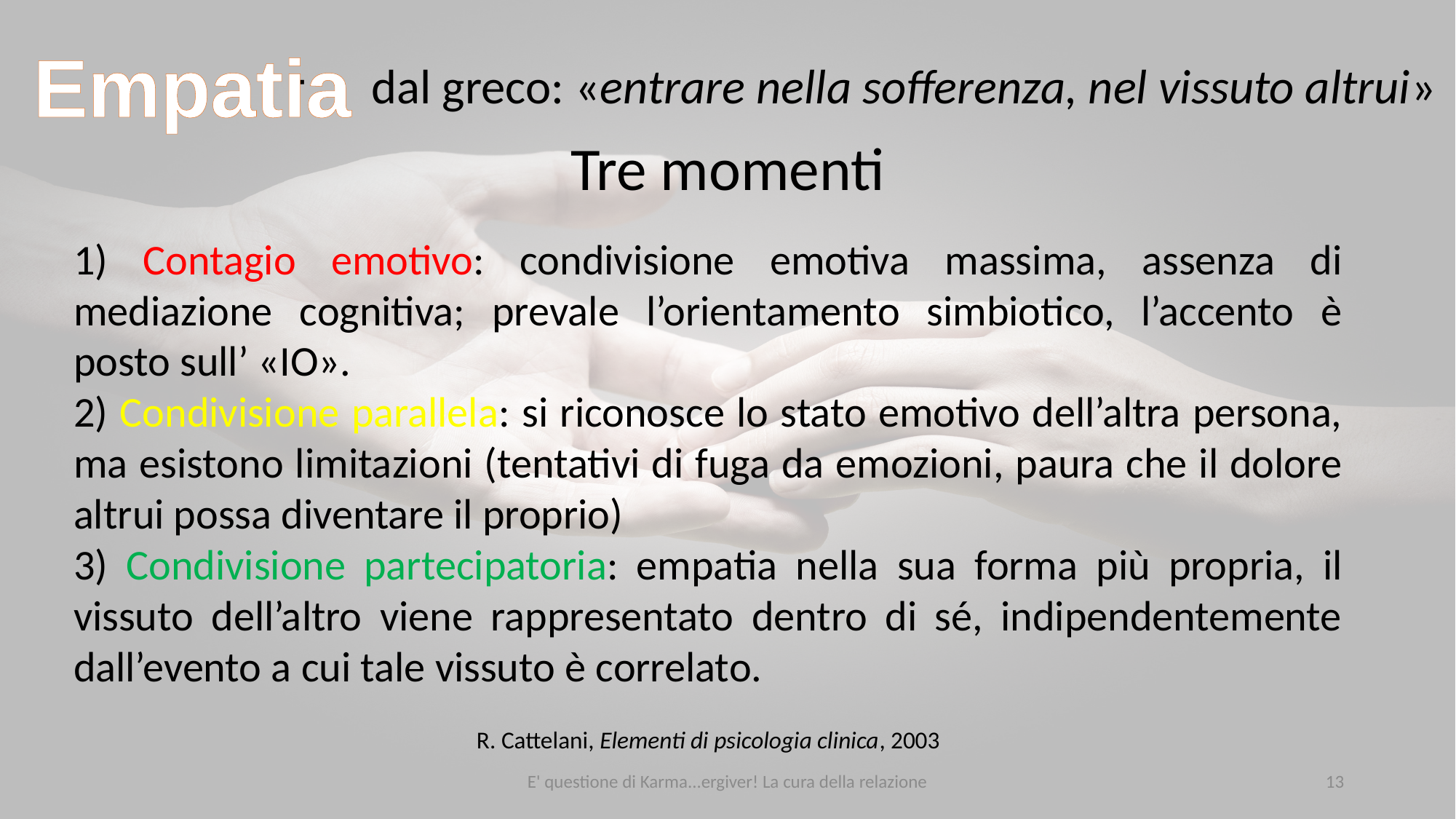

Empatia
dal greco: «entrare nella sofferenza, nel vissuto altrui»
Tre momenti
1) Contagio emotivo: condivisione emotiva massima, assenza di mediazione cognitiva; prevale l’orientamento simbiotico, l’accento è posto sull’ «IO».
2) Condivisione parallela: si riconosce lo stato emotivo dell’altra persona, ma esistono limitazioni (tentativi di fuga da emozioni, paura che il dolore altrui possa diventare il proprio)
3) Condivisione partecipatoria: empatia nella sua forma più propria, il vissuto dell’altro viene rappresentato dentro di sé, indipendentemente dall’evento a cui tale vissuto è correlato.
R. Cattelani, Elementi di psicologia clinica, 2003
E' questione di Karma...ergiver! La cura della relazione
13